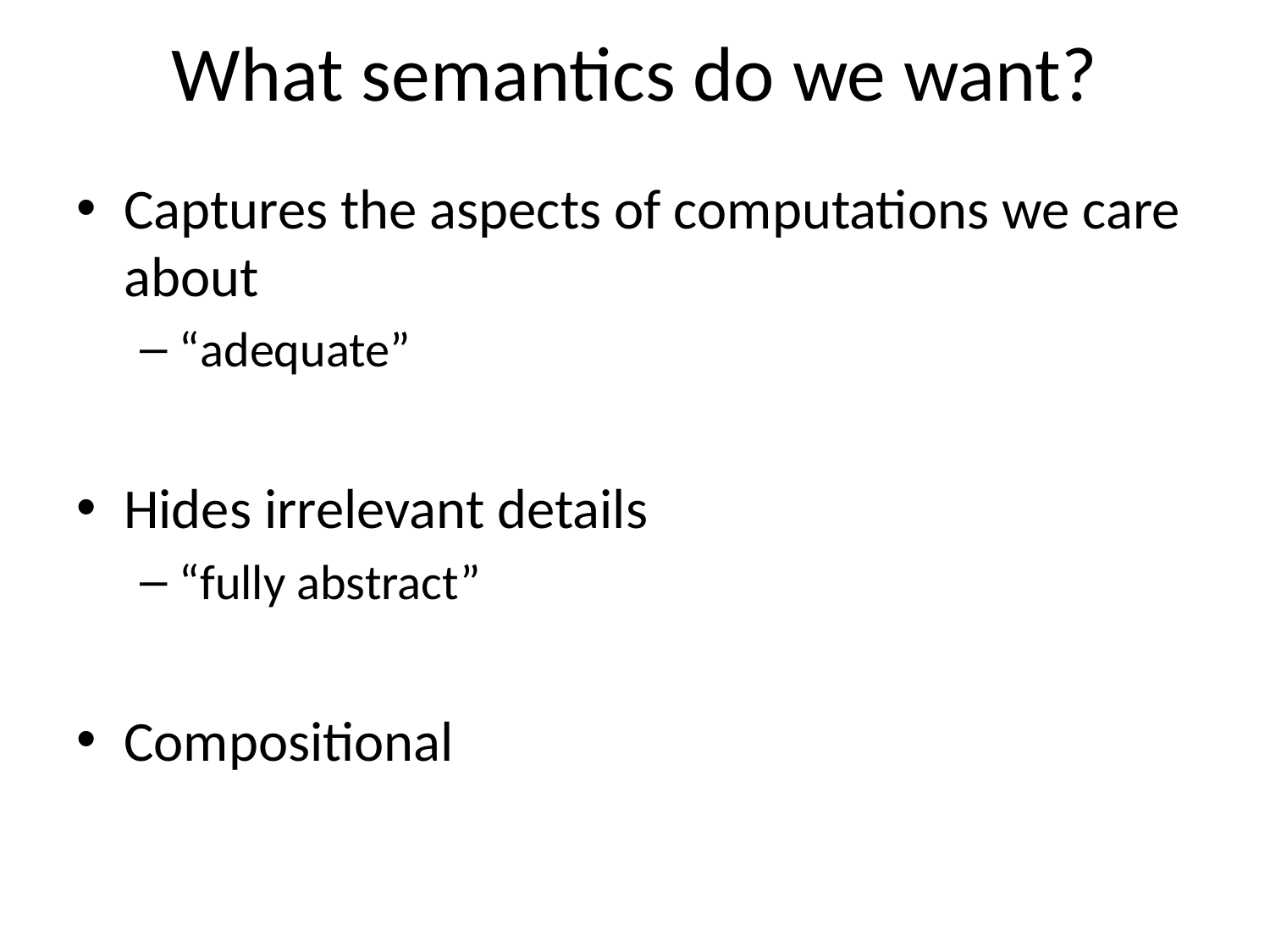

# What semantics do we want?
Captures the aspects of computations we care about
“adequate”

Hides irrelevant details
“fully abstract”

Compositional